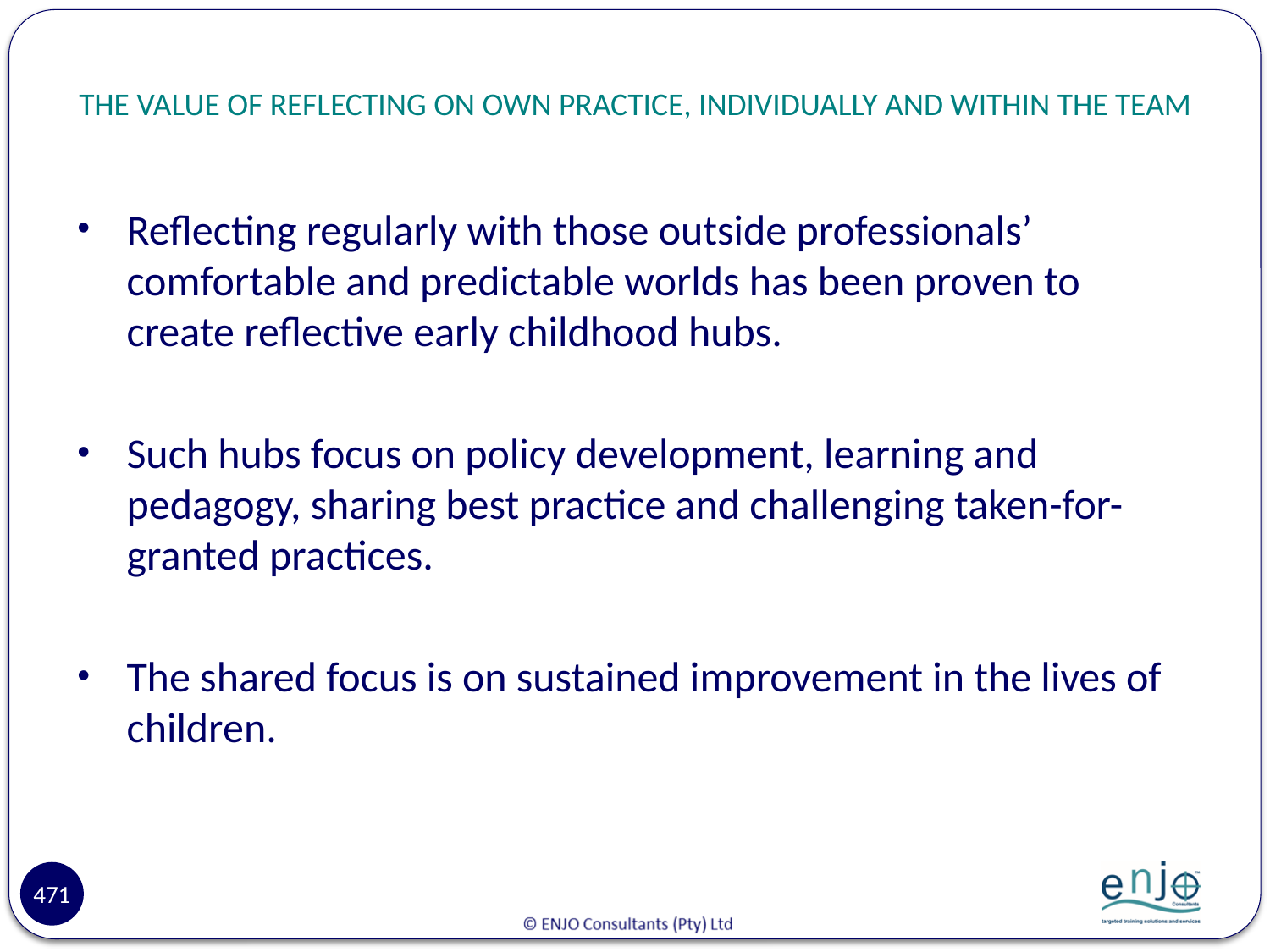

# THE VALUE OF REFLECTING ON OWN PRACTICE, INDIVIDUALLY AND WITHIN THE TEAM
Reflecting regularly with those outside professionals’ comfortable and predictable worlds has been proven to create reflective early childhood hubs.

Such hubs focus on policy development, learning and pedagogy, sharing best practice and challenging taken-for-granted practices.

The shared focus is on sustained improvement in the lives of children.

471